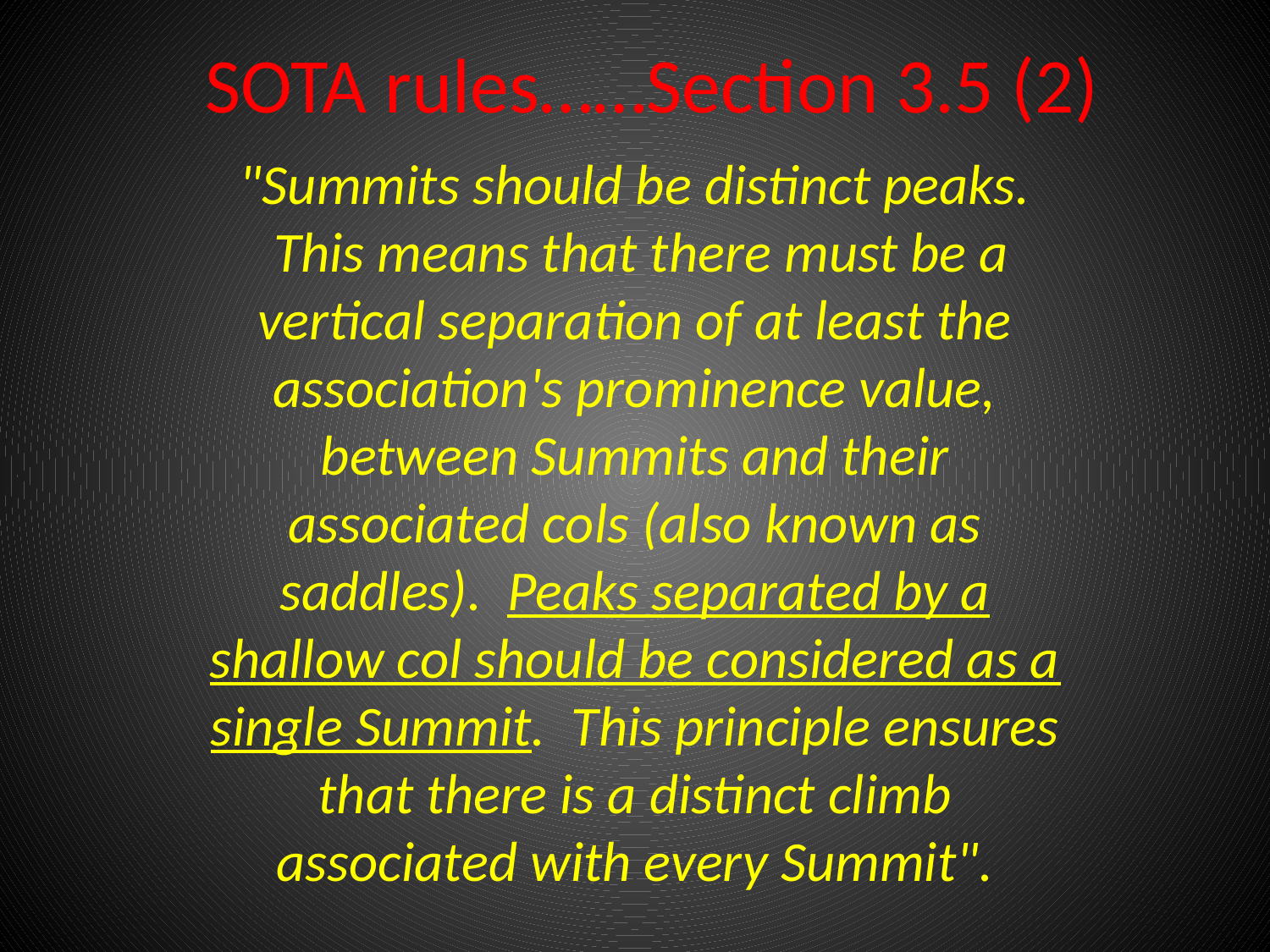

# SOTA rules……Section 3.5 (2)
"Summits should be distinct peaks.  This means that there must be a vertical separation of at least the association's prominence value, between Summits and their associated cols (also known as saddles).  Peaks separated by a shallow col should be considered as a single Summit.  This principle ensures that there is a distinct climb associated with every Summit".